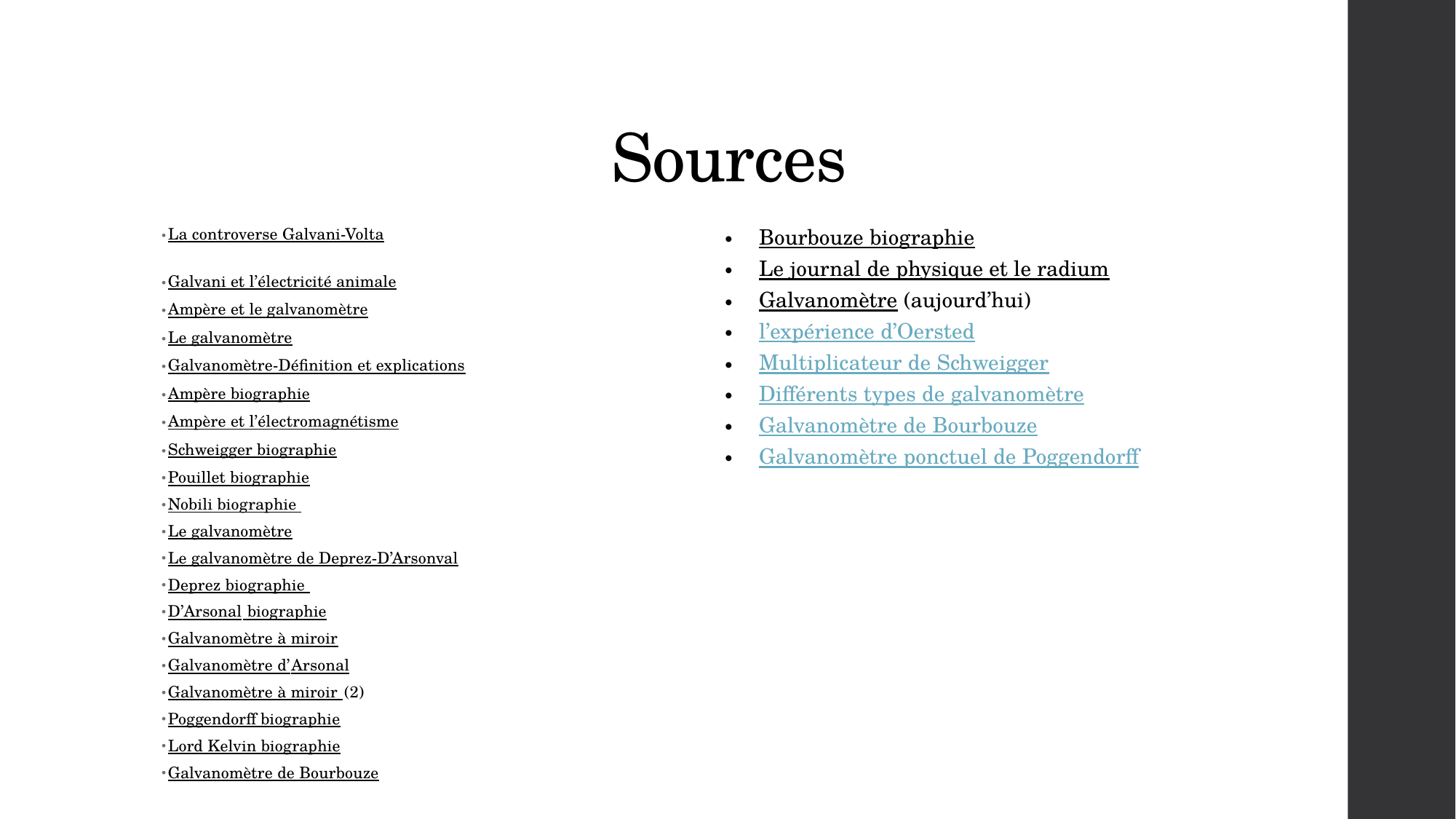

# Sources
La controverse Galvani-Volta
Galvani et l’électricité animale
Ampère et le galvanomètre
Le galvanomètre
Galvanomètre-Définition et explications
Ampère biographie
Ampère et l’électromagnétisme
Schweigger biographie
Pouillet biographie
Nobili biographie
Le galvanomètre
Le galvanomètre de Deprez-D’Arsonval
Deprez biographie
D’Arsonal biographie
Galvanomètre à miroir
Galvanomètre d’Arsonal
Galvanomètre à miroir (2)
Poggendorff biographie
Lord Kelvin biographie
Galvanomètre de Bourbouze

Bourbouze biographie
Le journal de physique et le radium
Galvanomètre (aujourd’hui)
l’expérience d’Oersted
Multiplicateur de Schweigger
Différents types de galvanomètre
Galvanomètre de Bourbouze
Galvanomètre ponctuel de Poggendorff